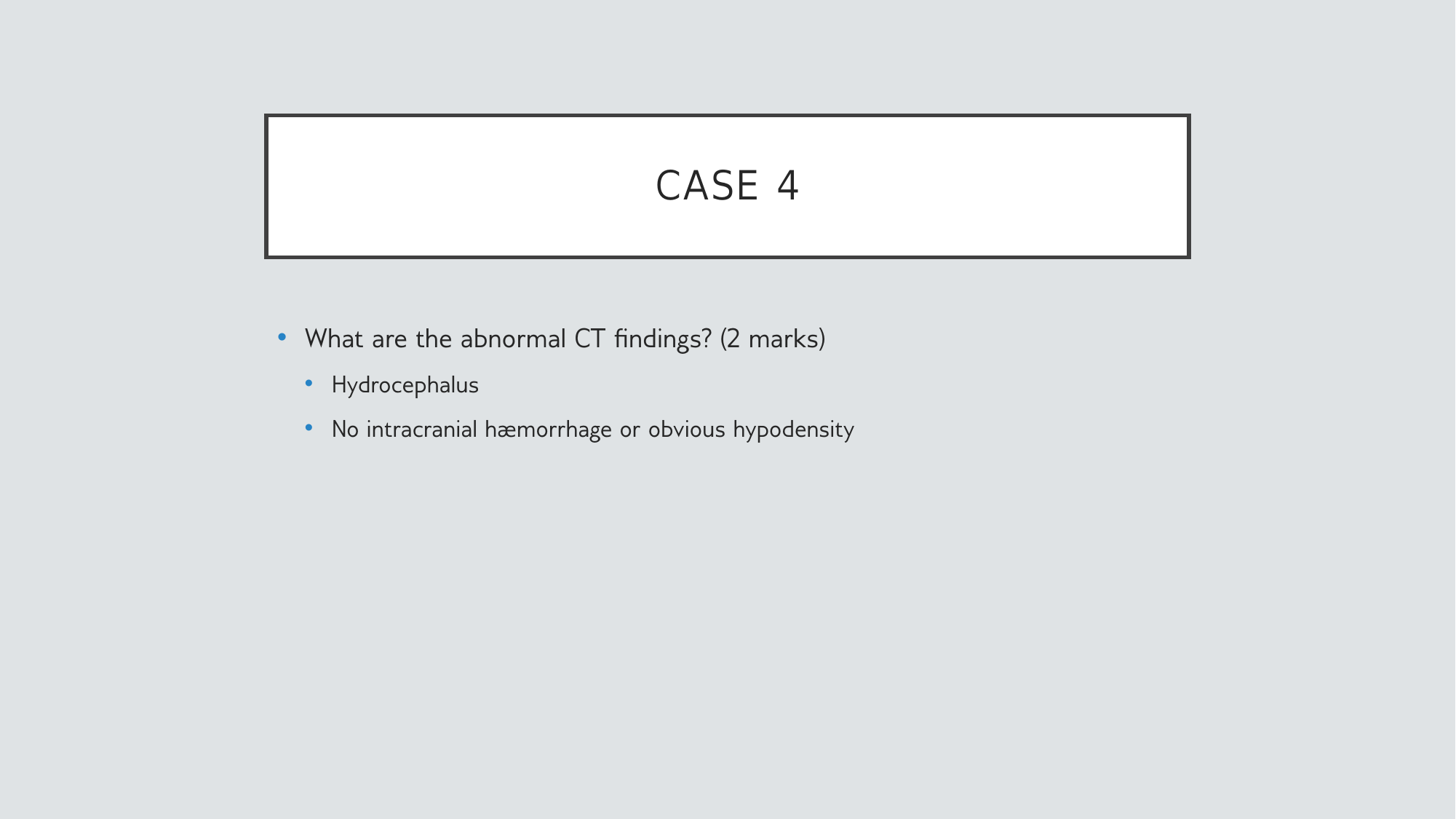

# Case 4
What are the abnormal CT findings? (2 marks)
Hydrocephalus
No intracranial haemorrhage or obvious hypodensity